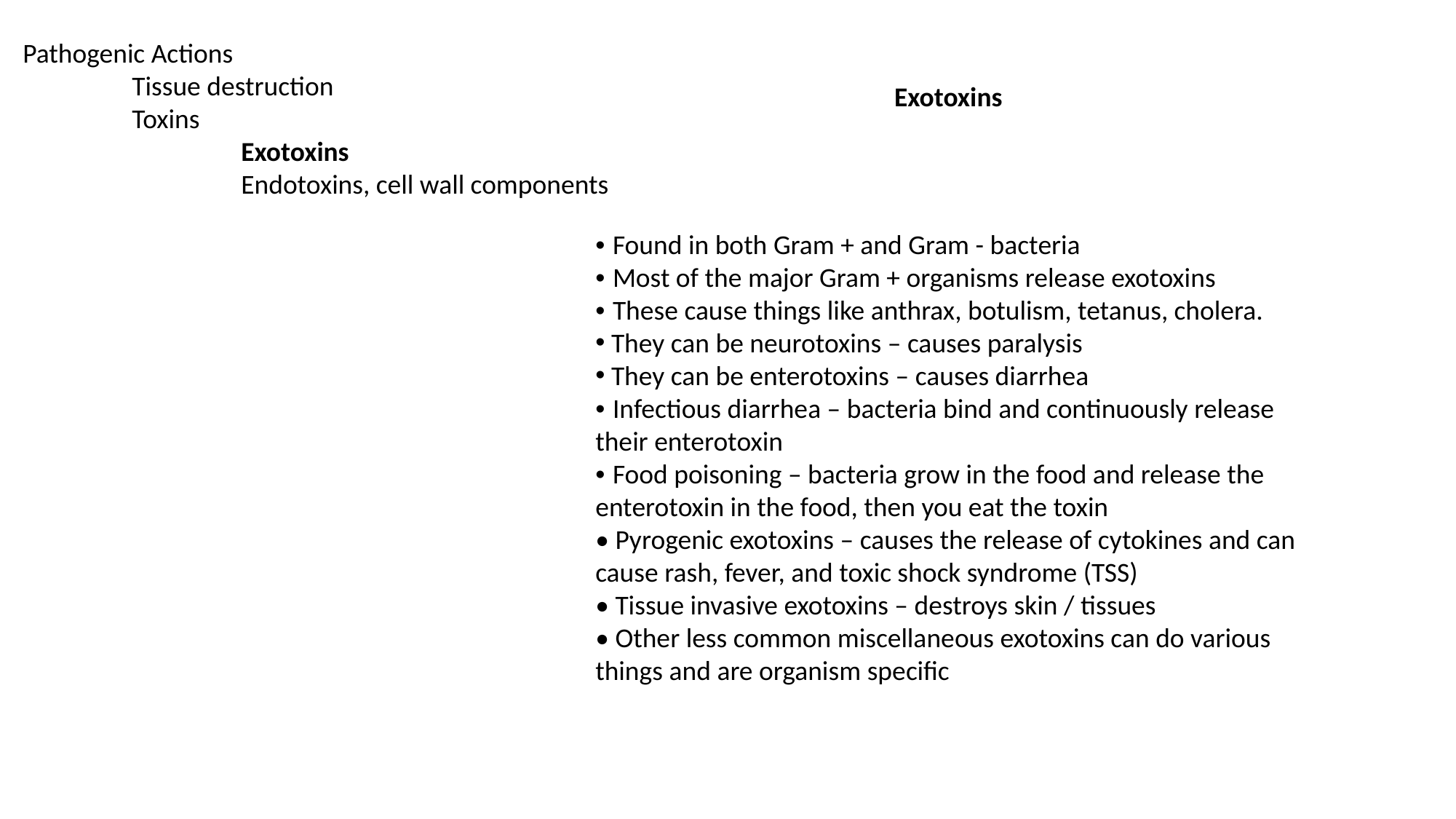

Pathogenic Actions
	Tissue destruction
	Toxins
		Exotoxins
		Endotoxins, cell wall components
Exotoxins
• Found in both Gram + and Gram - bacteria
• Most of the major Gram + organisms release exotoxins
• These cause things like anthrax, botulism, tetanus, cholera.
 They can be neurotoxins – causes paralysis
 They can be enterotoxins – causes diarrhea
• Infectious diarrhea – bacteria bind and continuously release their enterotoxin
• Food poisoning – bacteria grow in the food and release the enterotoxin in the food, then you eat the toxin
• Pyrogenic exotoxins – causes the release of cytokines and can cause rash, fever, and toxic shock syndrome (TSS)
• Tissue invasive exotoxins – destroys skin / tissues
• Other less common miscellaneous exotoxins can do various things and are organism specific